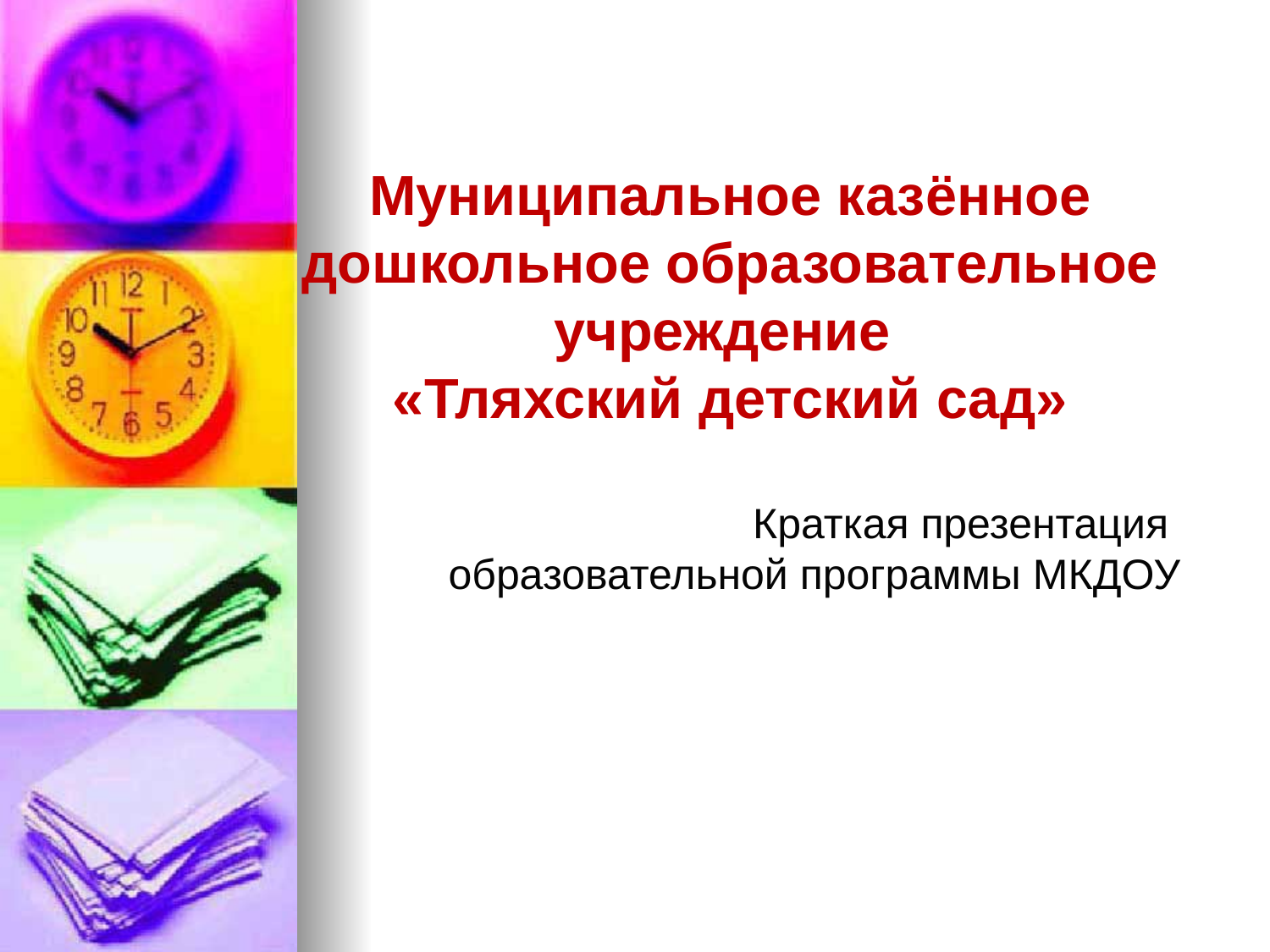

Муниципальное казённое дошкольное образовательное учреждение
«Тляхский детский сад»
Краткая презентация
образовательной программы МКДОУ